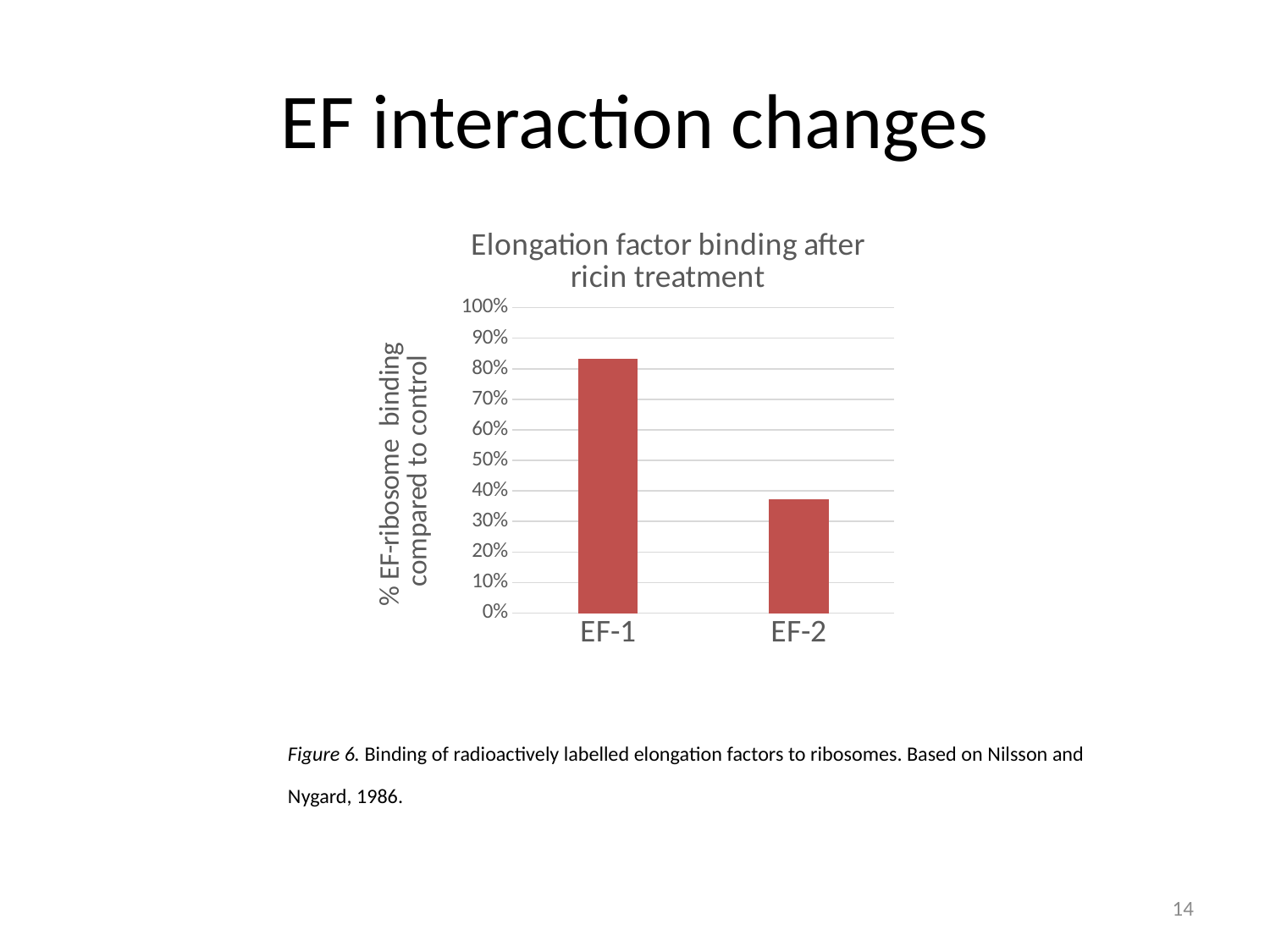

# EF interaction changes

### Chart: Elongation factor binding after ricin treatment

| Category | Ricin treated |
|---|---|
| EF-1 | 0.8333333333333334 |
| EF-2 | 0.37128712871287123 |
Figure 6. Binding of radioactively labelled elongation factors to ribosomes. Based on Nilsson and Nygard, 1986.
14